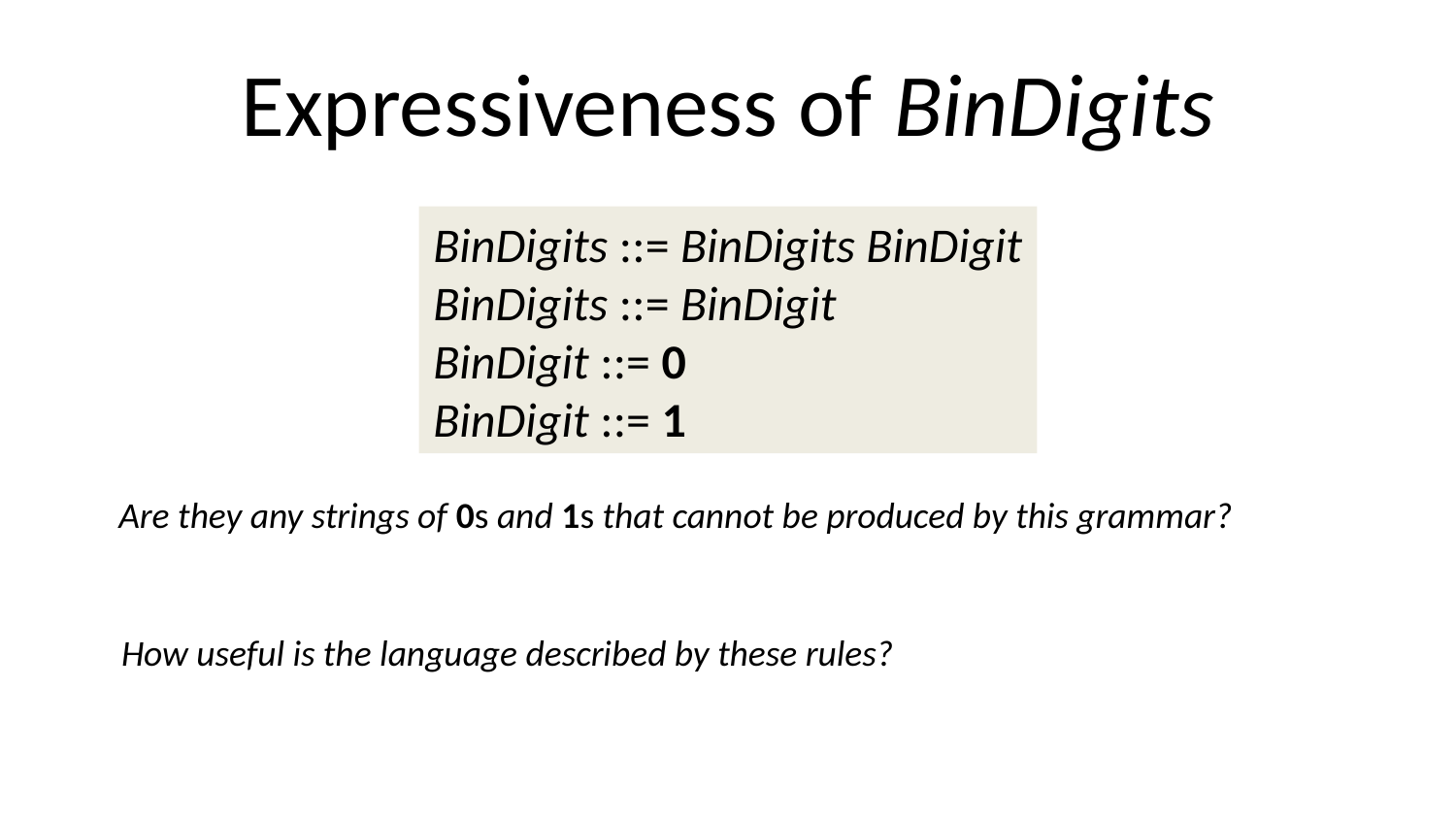

# Expressiveness of BinDigits
BinDigits ::= BinDigits BinDigit
BinDigits ::= BinDigit
BinDigit ::= 0
BinDigit ::= 1
Are they any strings of 0s and 1s that cannot be produced by this grammar?
How useful is the language described by these rules?